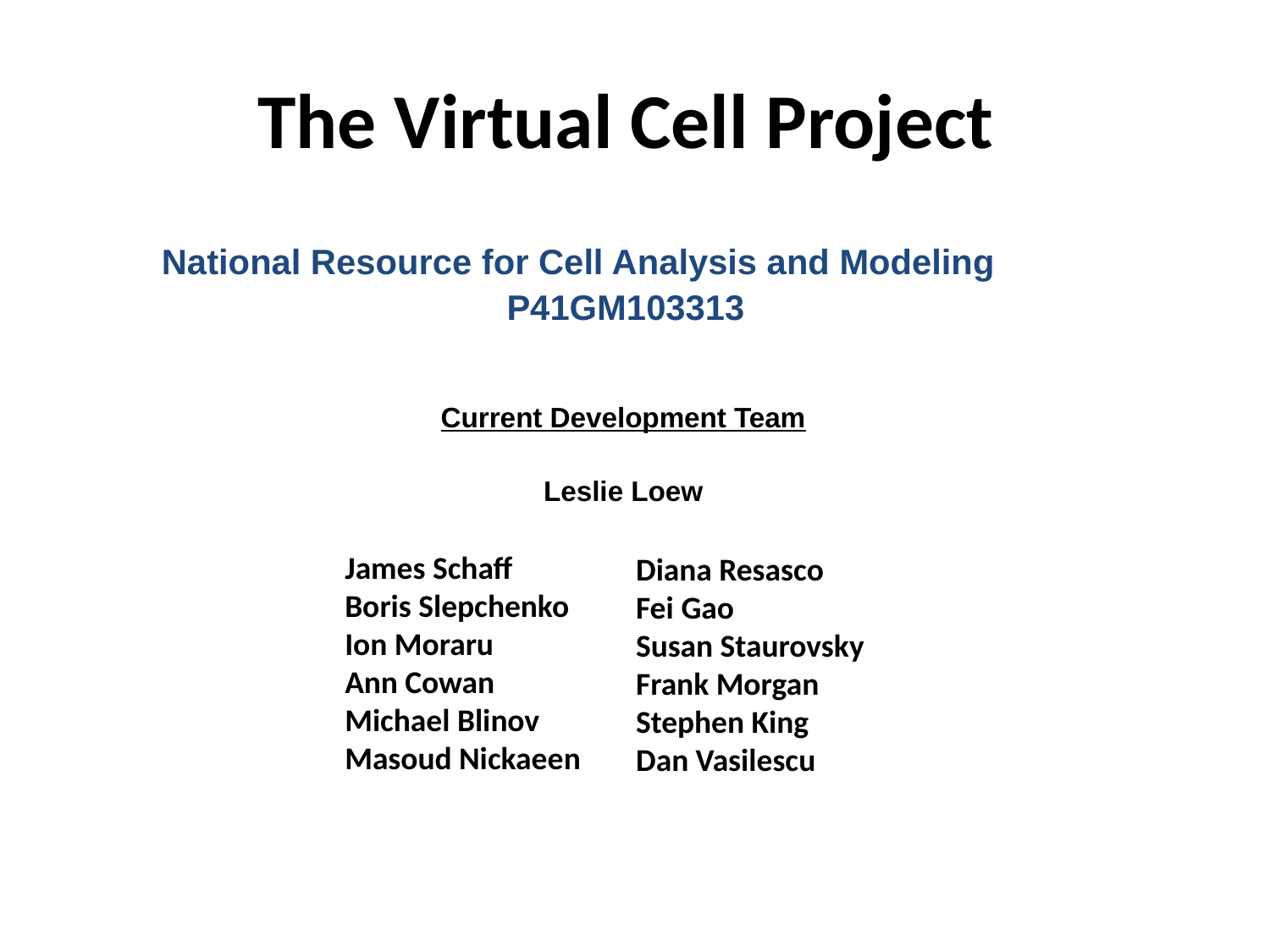

# The Virtual Cell Project
National Resource for Cell Analysis and Modeling
P41GM103313
Current Development Team

Leslie Loew
James Schaff
Boris Slepchenko
Ion Moraru
Ann Cowan
Michael Blinov
Masoud Nickaeen
Diana Resasco
Fei Gao
Susan Staurovsky
Frank Morgan
Stephen King
Dan Vasilescu